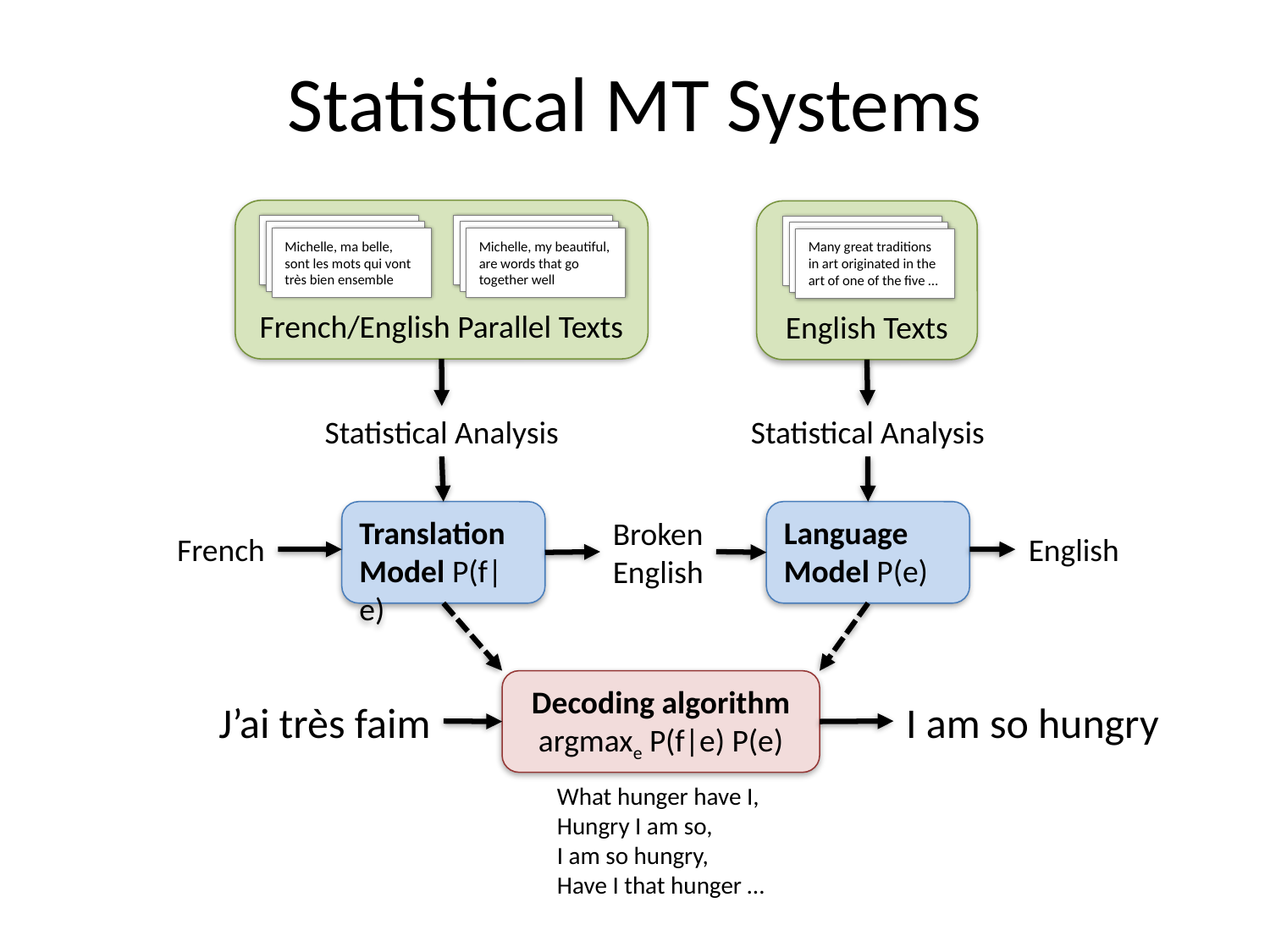

# Statistical MT Systems
French/English Parallel Texts
Michelle ma belle sont les mots qui vont très bien ensemble
Michelle ma belle sont les mots qui vont très bien ensemble
Michelle, ma belle, sont les mots qui vont très bien ensemble
Michelle ma belle sont les mots qui vont très bien ensemble
Michelle ma belle sont les mots qui vont très bien ensemble
Michelle, my beautiful, are words that go together well
English Texts
Michelle ma belle sont les mots qui vont très bien ensemble
Michelle ma belle sont les mots qui vont très bien ensemble
Many great traditions in art originated in the art of one of the five …
Statistical Analysis
Statistical Analysis
TranslationModel P(f|e)
Language Model P(e)
Broken
English
French
English
Decoding algorithm
argmaxe P(f|e) P(e)
J’ai très faim
I am so hungry
What hunger have I,
Hungry I am so,
I am so hungry,
Have I that hunger …